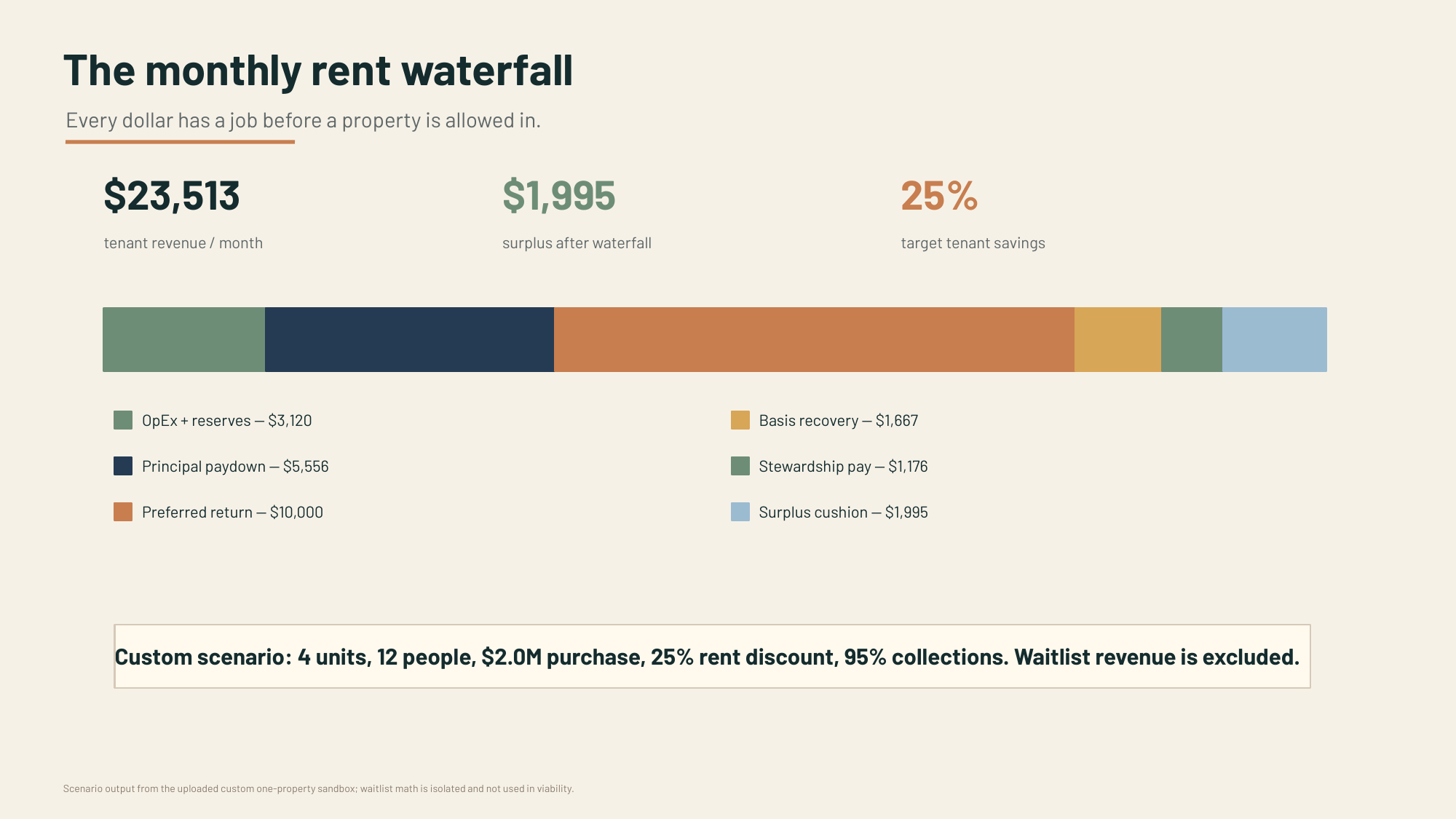

The monthly rent waterfall
Every dollar has a job before a property is allowed in.

$23,513
$1,995
25%
tenant revenue / month
surplus after waterfall
target tenant savings

OpEx + reserves — $3,120
Basis recovery — $1,667

Principal paydown — $5,556
Stewardship pay — $1,176

Preferred return — $10,000
Surplus cushion — $1,995

Custom scenario: 4 units, 12 people, $2.0M purchase, 25% rent discount, 95% collections. Waitlist revenue is excluded.
Scenario output from the uploaded custom one-property sandbox; waitlist math is isolated and not used in viability.